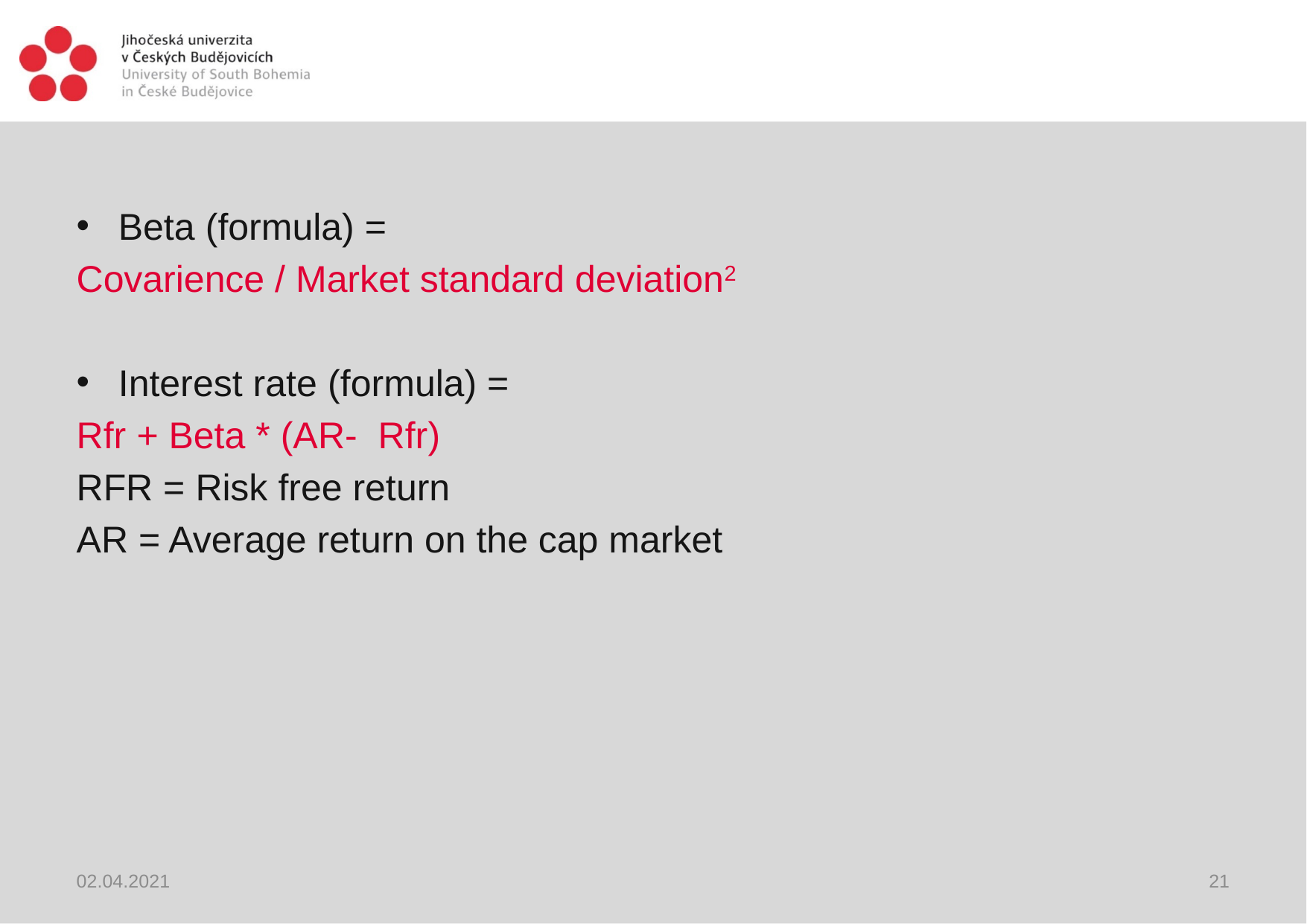

#

Beta (formula) =
Covarience / Market standard deviation2

Interest rate (formula) =
Rfr + Beta * (AR-  Rfr)
RFR = Risk free return
AR = Average return on the cap market

02.04.2021
21